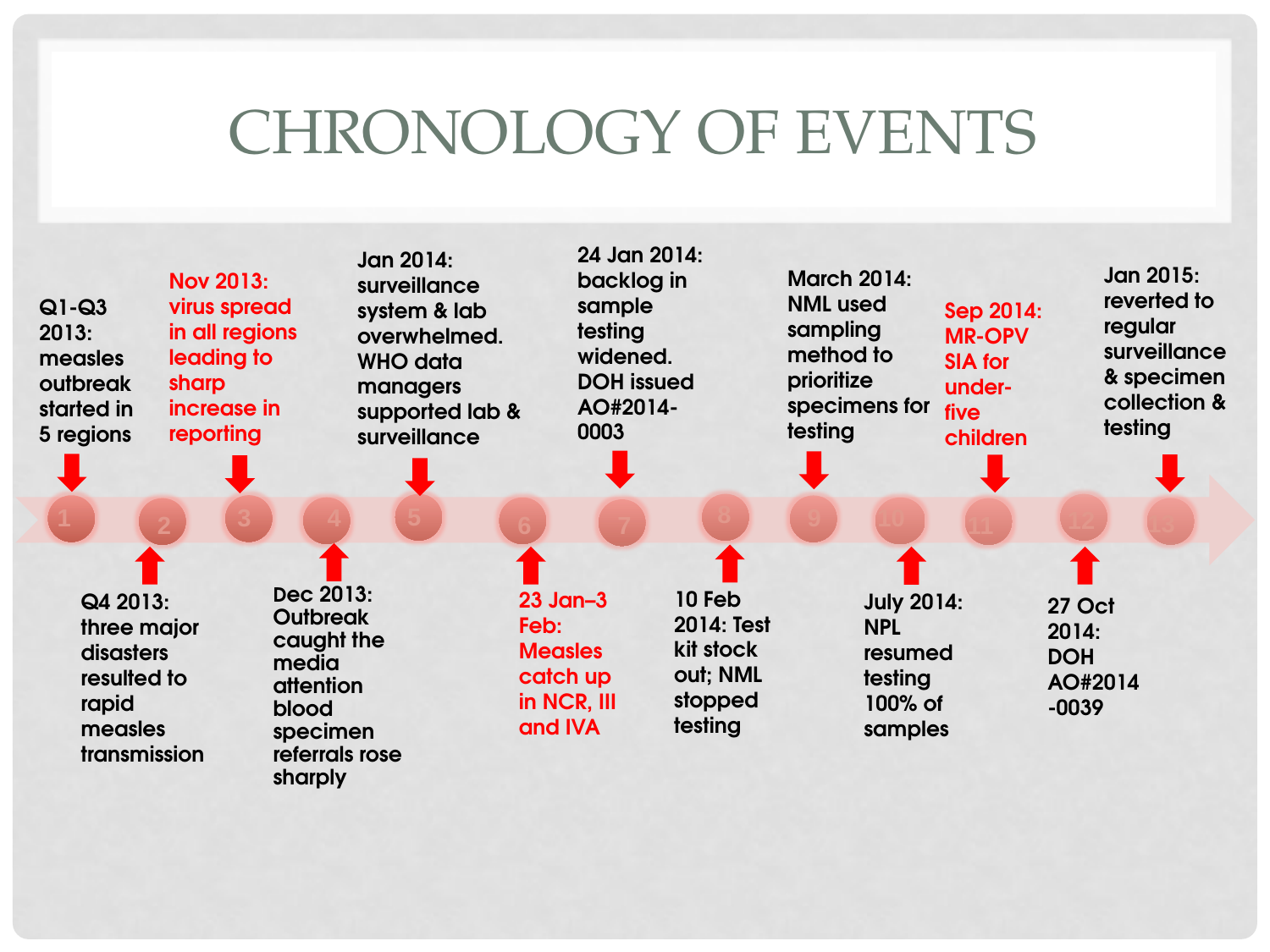

# Chronology of events
24 Jan 2014: backlog in sample testing widened. DOH issued AO#2014-0003

Dec 2013: Outbreak caught the media attention blood specimen referrals rose sharply

Jan 2014: surveillance system & lab overwhelmed. WHO data managers supported lab & surveillance
Jan 2015: reverted to regular surveillance & specimen collection & testing
March 2014: NML used sampling method to prioritize specimens for testing
Nov 2013: virus spread in all regions leading to sharp increase in reporting
Q1-Q3 2013: measles outbreak started in 5 regions
Sep 2014: MR-OPV SIA for under-five children

8
5
3
10
1
4
9
12
13
2
6
7
11

10 Feb 2014: Test kit stock out; NML stopped testing
23 Jan–3 Feb: Measles catch up in NCR, III and IVA
Q4 2013: three major disasters resulted to rapid measles transmission
July 2014: NPL resumed testing 100% of samples
27 Oct 2014: DOH AO#2014-0039